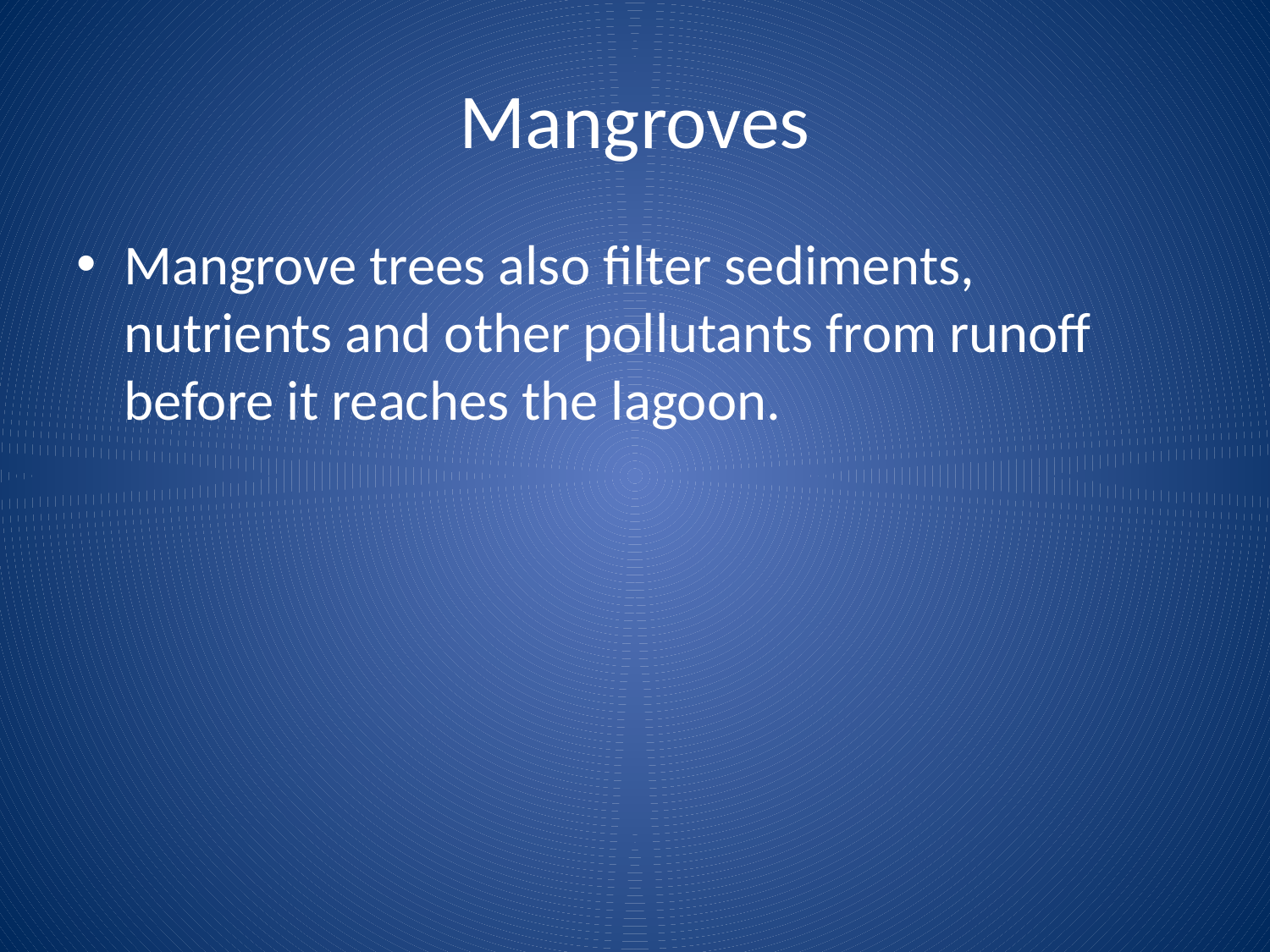

# Mangroves
Mangrove trees also filter sediments, nutrients and other pollutants from runoff before it reaches the lagoon.